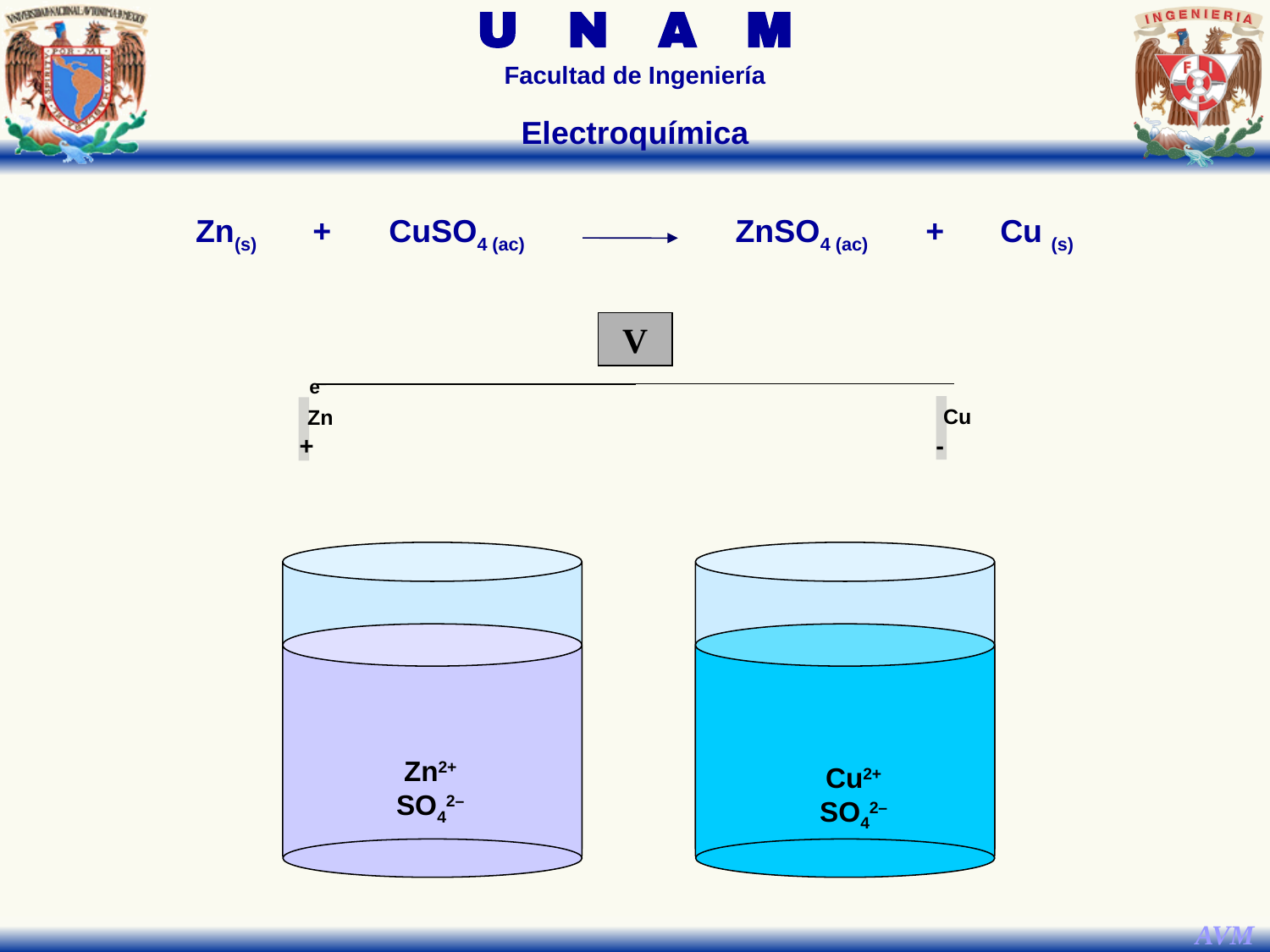

Electroquímica
Zn(s)
+
CuSO4 (ac)
ZnSO4 (ac)
+
Cu (s)

V
e–

Cu

Zn
+
-

Zn2+
SO42–

Cu2+
SO42–